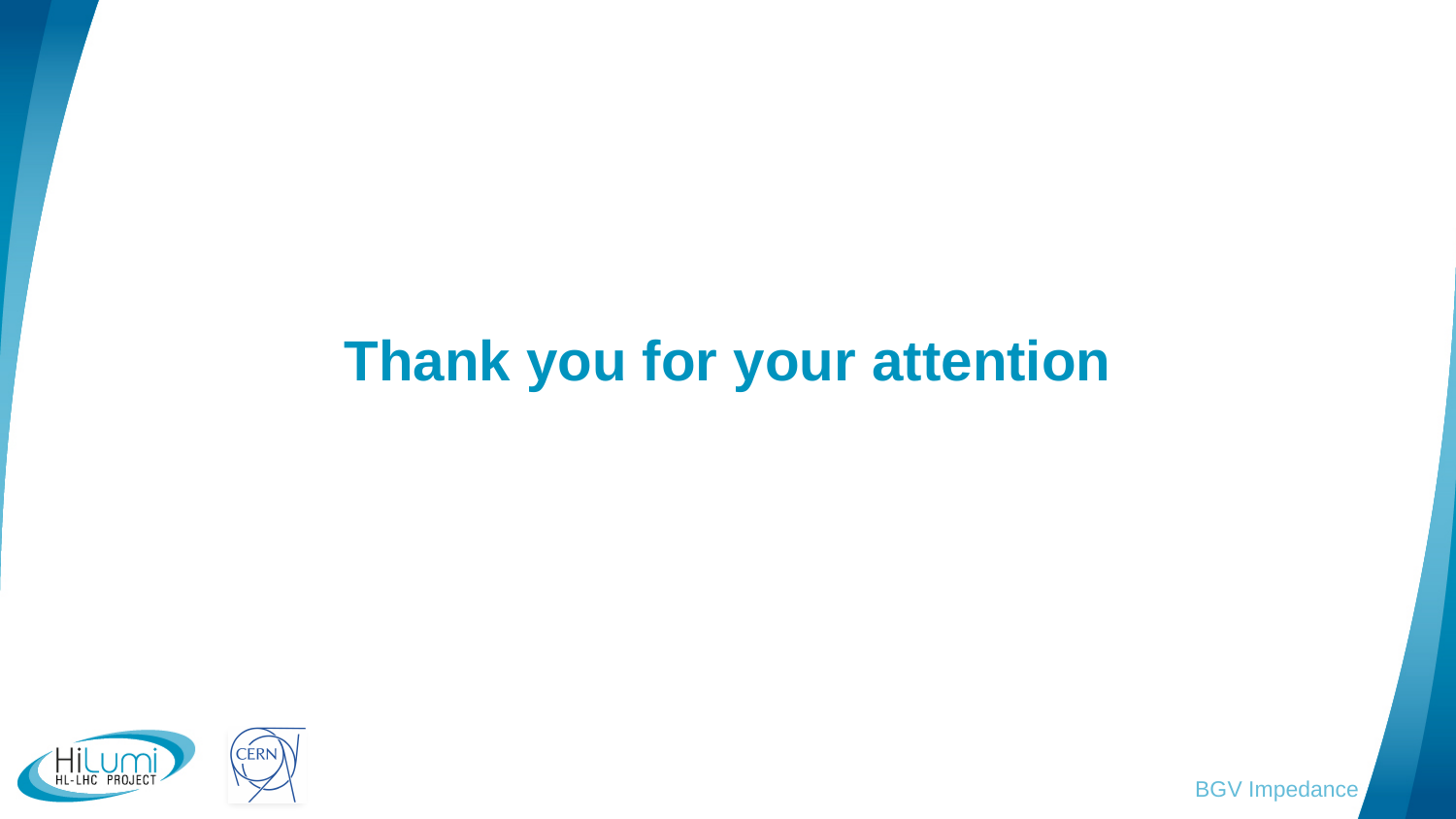

Thank you for your attention
BGV Impedance
24